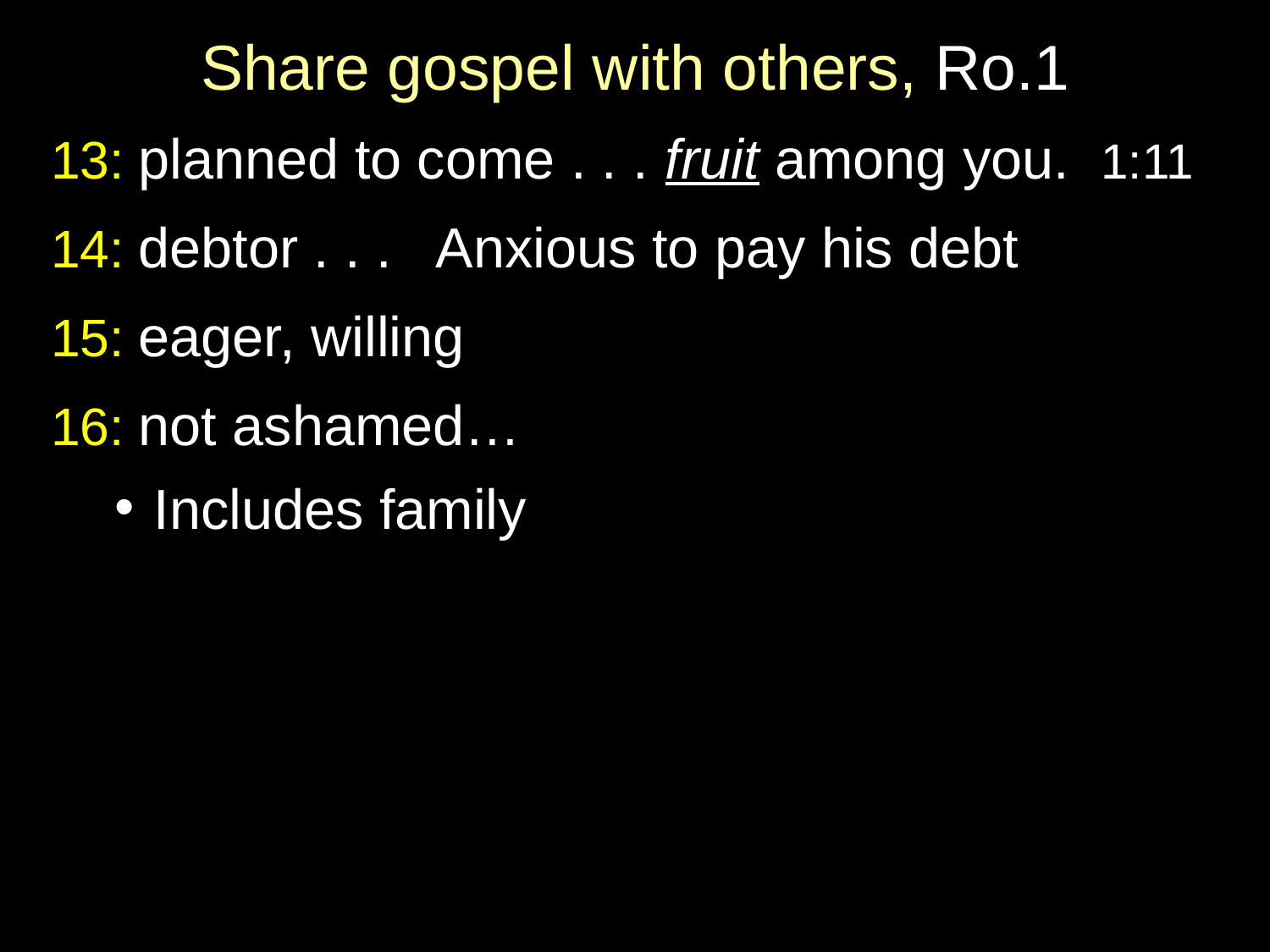

# Share gospel with others, Ro.1
13: planned to come . . . fruit among you.  1:11
14: debtor . . .   Anxious to pay his debt
15: eager, willing
16: not ashamed…
Includes family